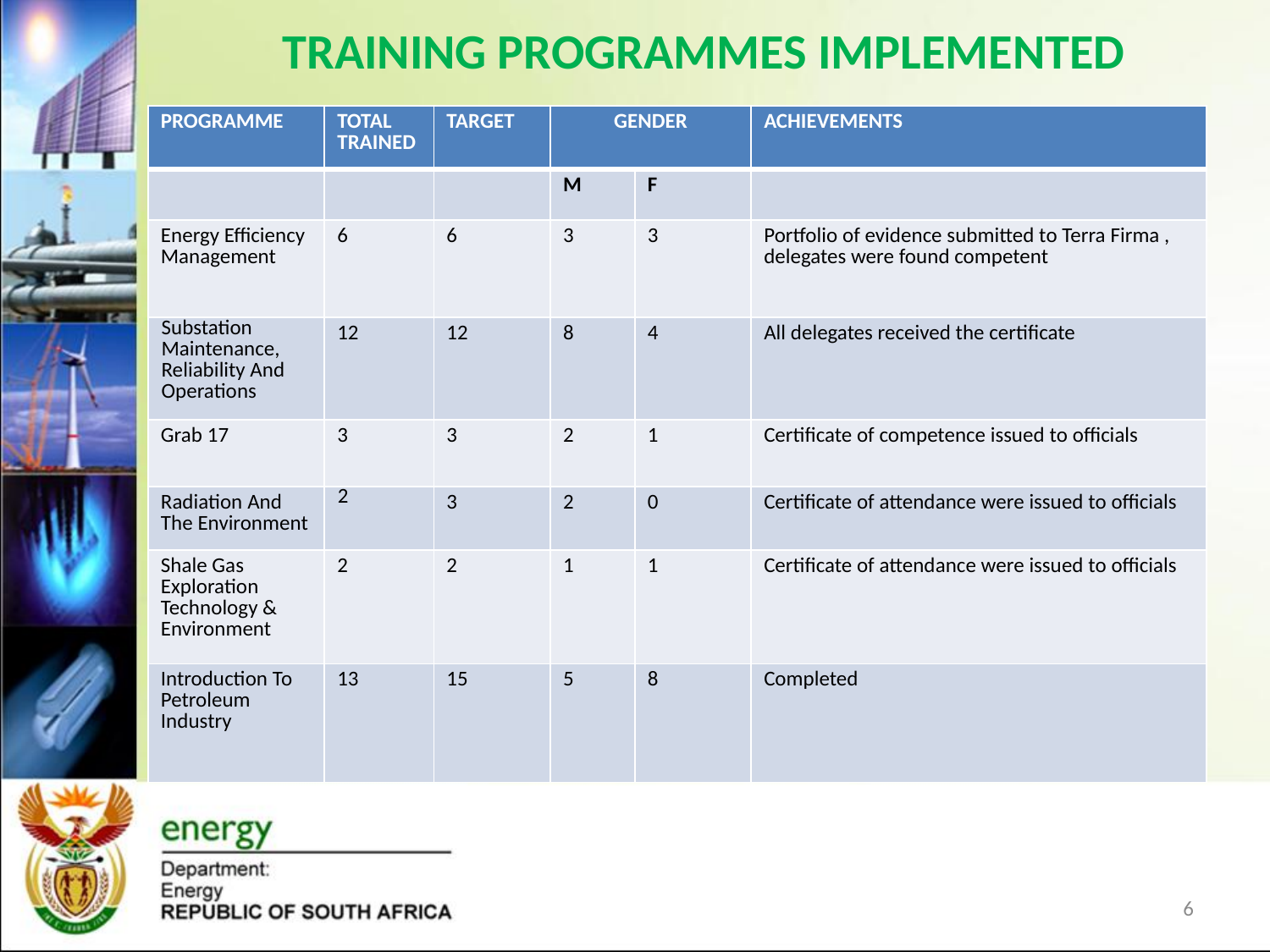

# TRAINING PROGRAMMES IMPLEMENTED

| PROGRAMME | TOTAL TRAINED | TARGET | GENDER |  | ACHIEVEMENTS |
| --- | --- | --- | --- | --- | --- |
|  |  |  | M | F |  |
| Energy Efficiency Management | 6 | 6 | 3 | 3 | Portfolio of evidence submitted to Terra Firma , delegates were found competent |
| Substation Maintenance, Reliability And Operations | 12 | 12 | 8 | 4 | All delegates received the certificate |
| Grab 17 | 3 | 3 | 2 | 1 | Certificate of competence issued to officials |
| Radiation And The Environment | 2 | 3 | 2 | 0 | Certificate of attendance were issued to officials |
| Shale Gas Exploration Technology & Environment | 2 | 2 | 1 | 1 | Certificate of attendance were issued to officials |
| Introduction To Petroleum Industry | 13 | 15 | 5 | 8 | Completed |

O
6